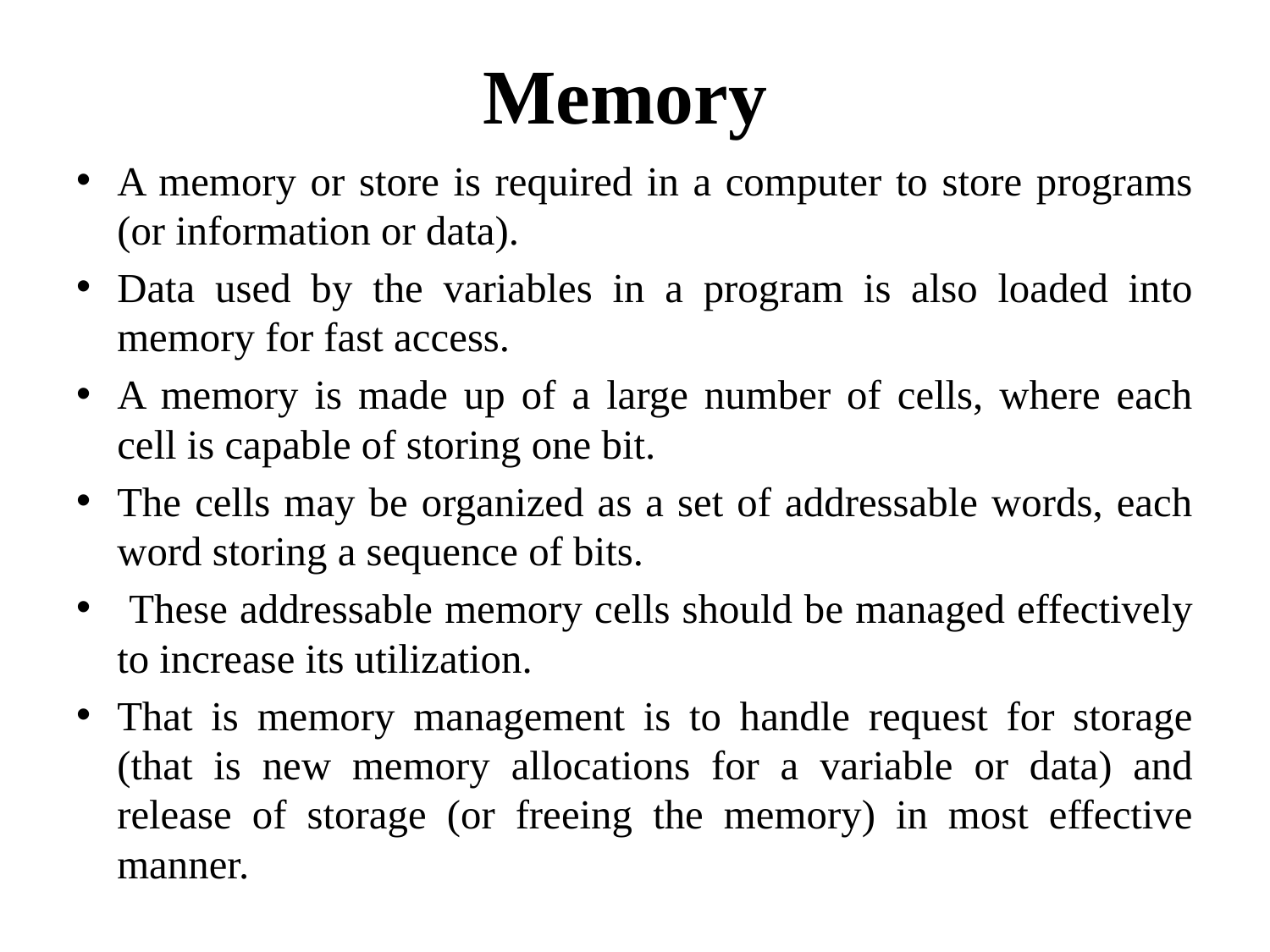

# Memory
A memory or store is required in a computer to store programs (or information or data).
Data used by the variables in a program is also loaded into memory for fast access.
A memory is made up of a large number of cells, where each cell is capable of storing one bit.
The cells may be organized as a set of addressable words, each word storing a sequence of bits.
 These addressable memory cells should be managed effectively to increase its utilization.
That is memory management is to handle request for storage (that is new memory allocations for a variable or data) and release of storage (or freeing the memory) in most effective manner.